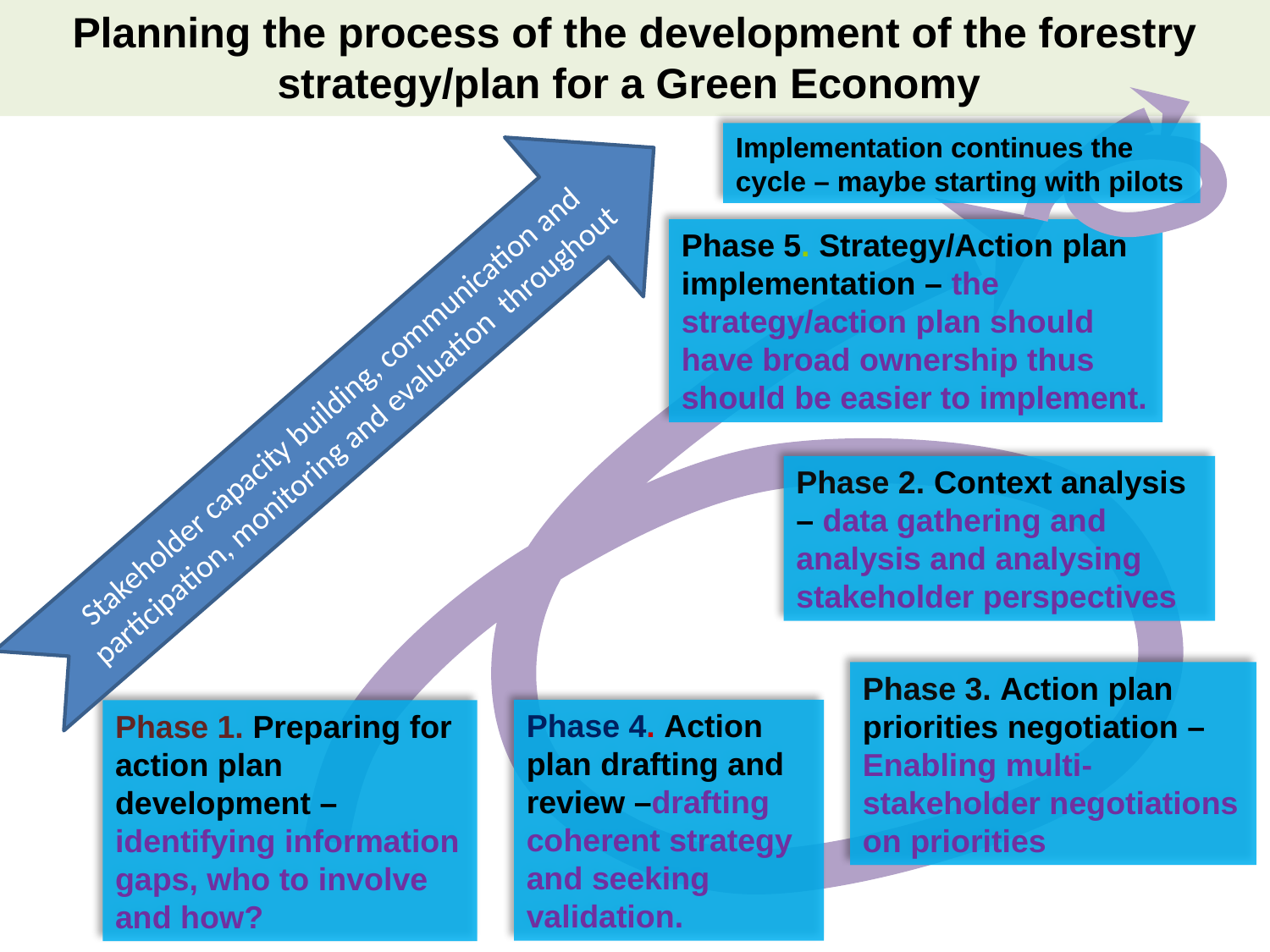

Planning the process of the development of the forestry strategy/plan for a Green Economy

Implementation continues the cycle – maybe starting with pilots

Phase 2. Context analysis – data gathering and analysis and analysing stakeholder perspectives
Phase 1. Preparing for action plan development – identifying information gaps, who to involve and how?
Phase 5. Strategy/Action plan implementation – the strategy/action plan should have broad ownership thus should be easier to implement.
Phase 3. Action plan priorities negotiation – Enabling multi-stakeholder negotiations on priorities
Phase 4. Action plan drafting and review –drafting coherent strategy and seeking validation.

Stakeholder capacity building, communication and participation, monitoring and evaluation  throughout